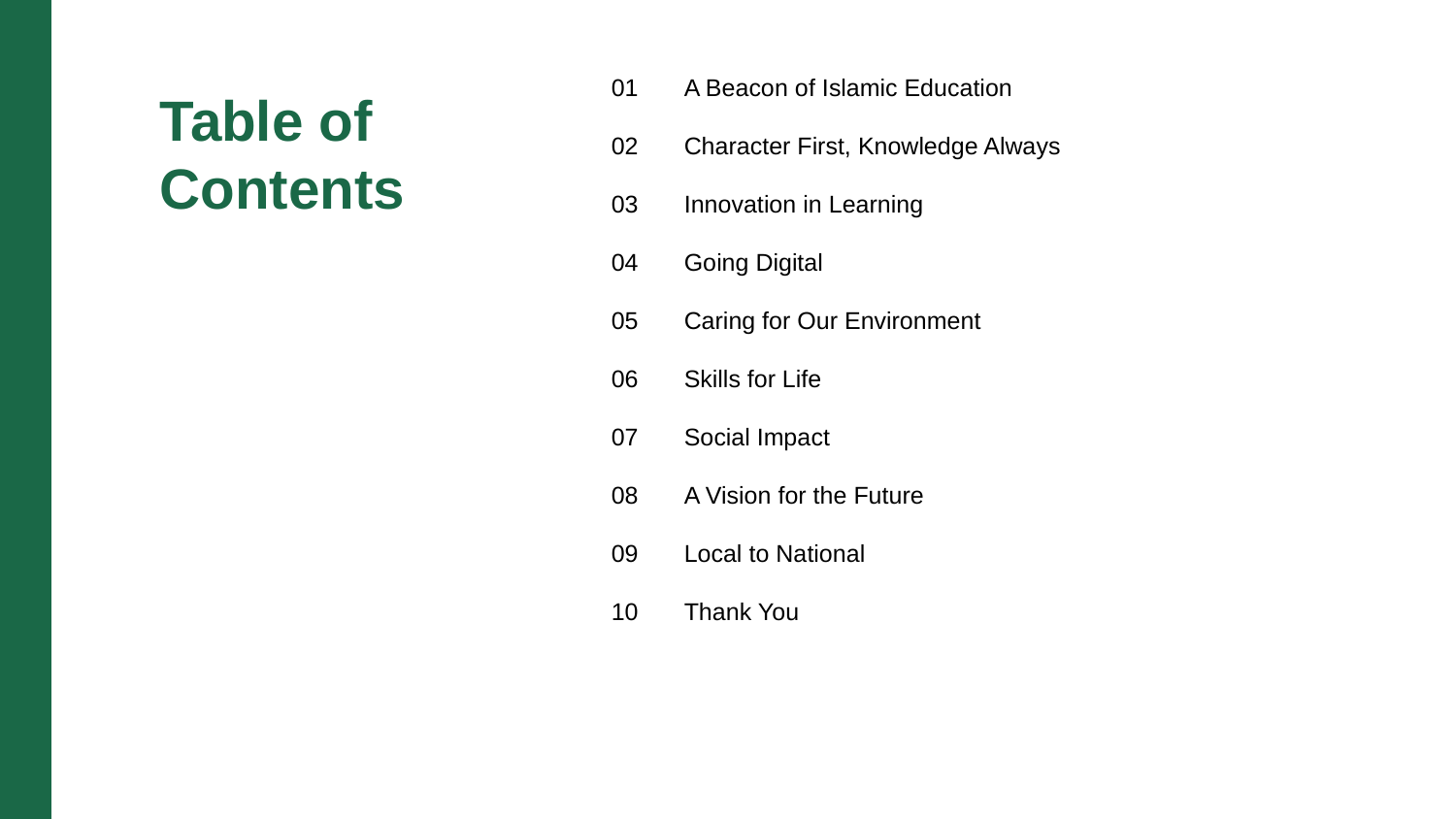

01
A Beacon of Islamic Education
Table of Contents
02
Character First, Knowledge Always
03
Innovation in Learning
04
Going Digital
05
Caring for Our Environment
06
Skills for Life
07
Social Impact
08
A Vision for the Future
09
Local to National
10
Thank You